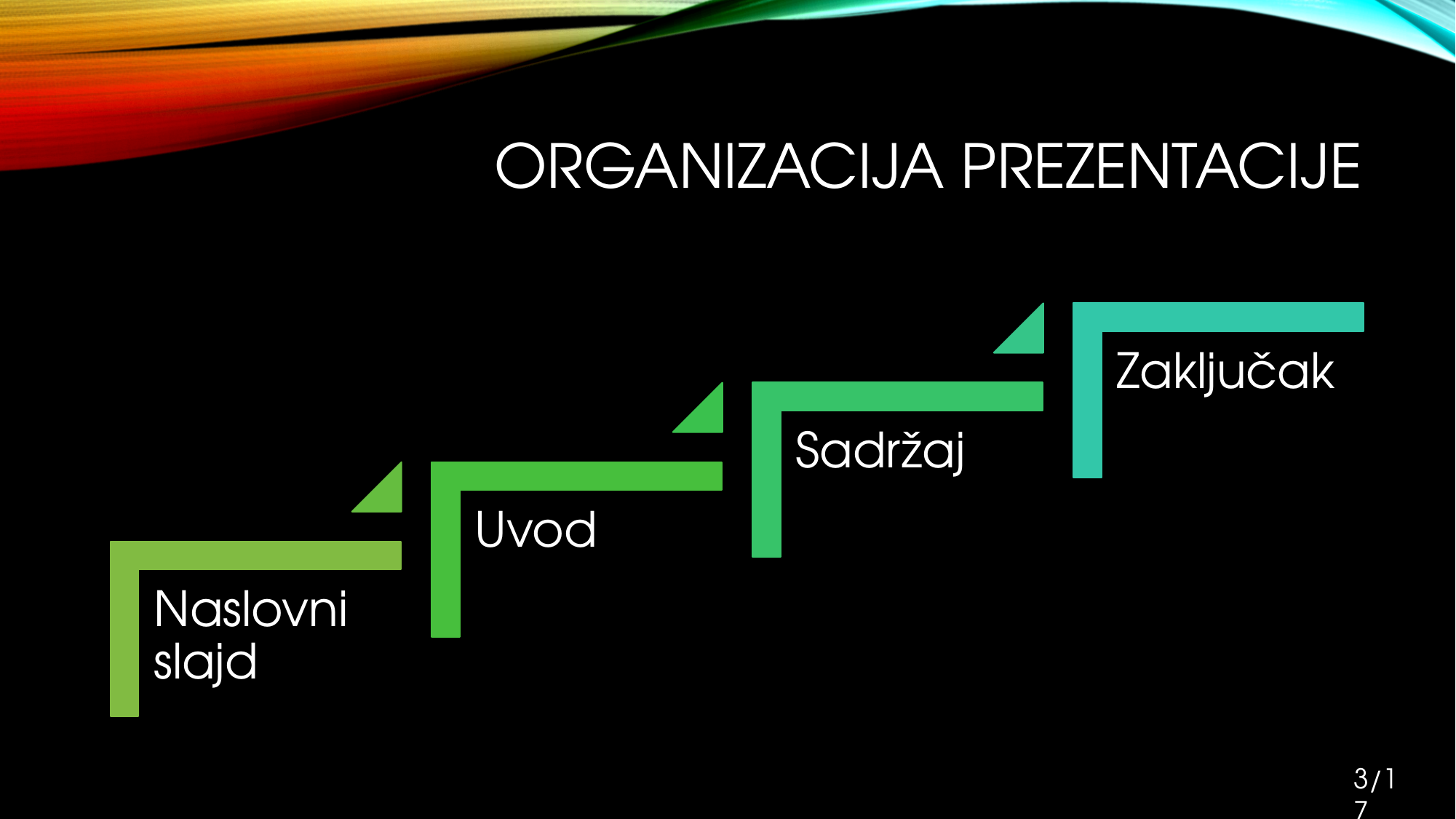

# ORGANIZACIJA PREZENTACIJE
Naslovni slajd
Uvod
Sadržaj
Zaključak
3/17